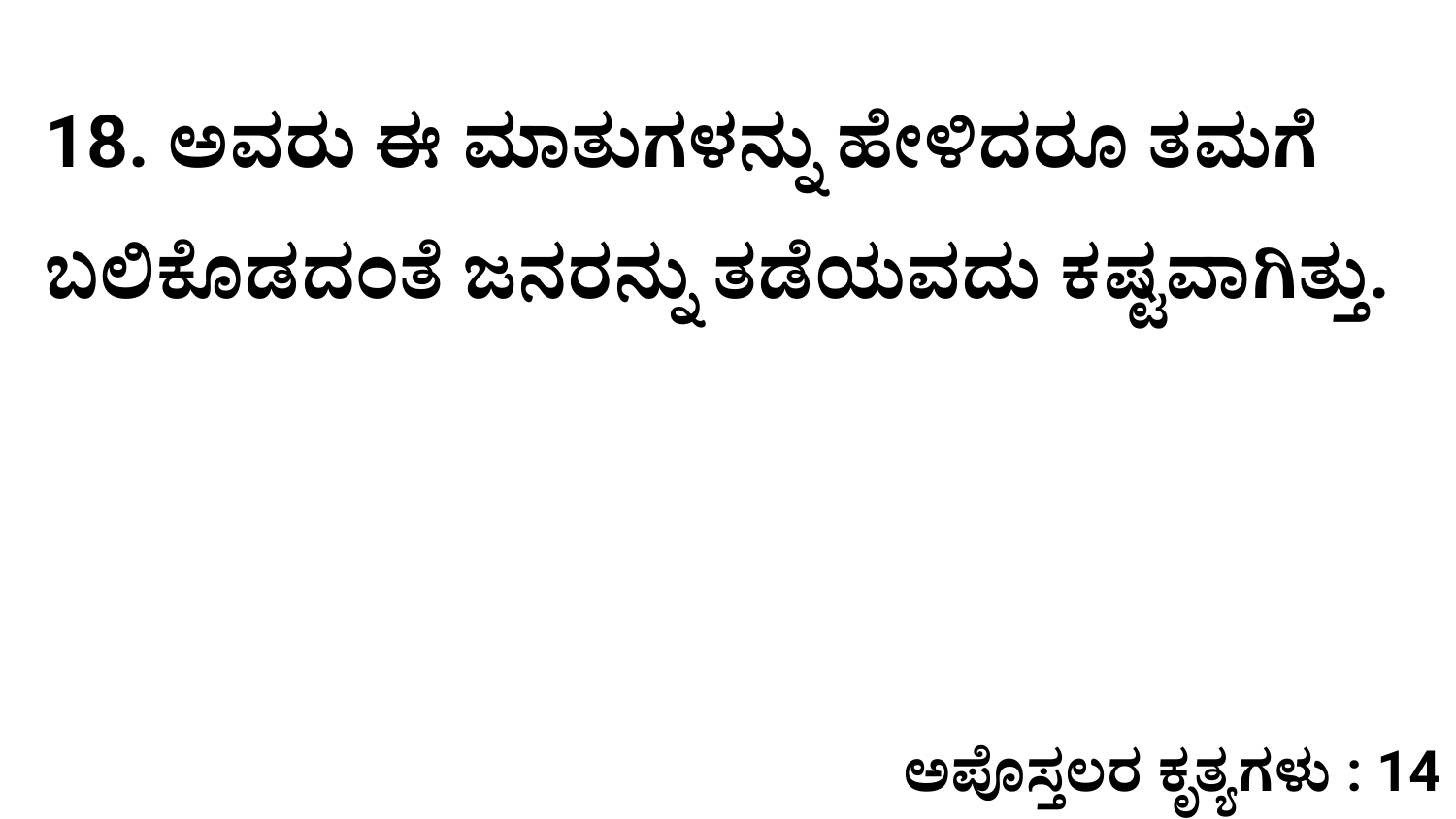

18. ಅವರು ಈ ಮಾತುಗಳನ್ನು ಹೇಳಿದರೂ ತಮಗೆ ಬಲಿಕೊಡದಂತೆ ಜನರನ್ನು ತಡೆಯವದು ಕಷ್ಟವಾಗಿತ್ತು.
ಅಪೊಸ್ತಲರ ಕೃತ್ಯಗಳು : 14